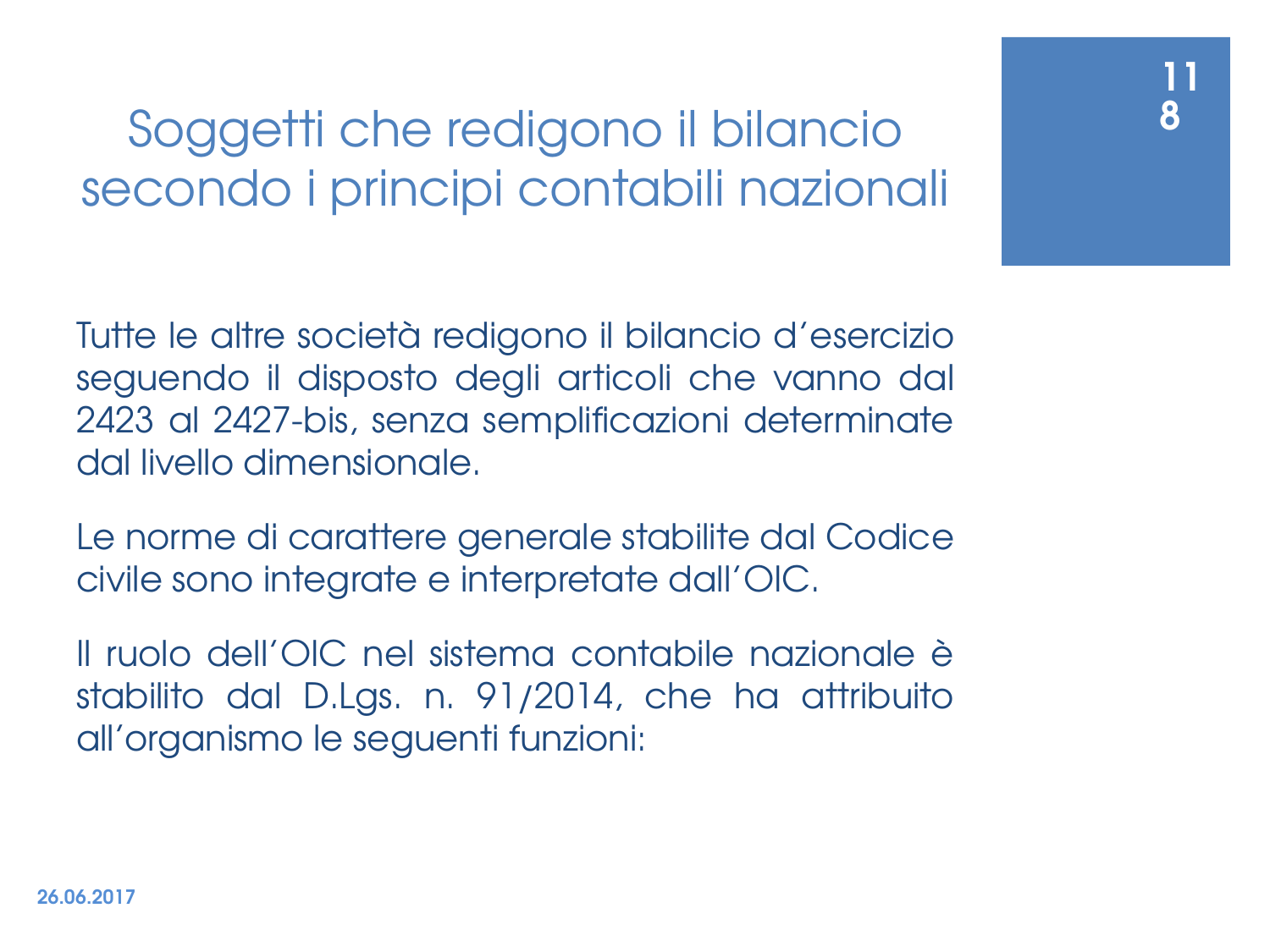

118
# Soggetti che redigono il bilancio secondo i principi contabili nazionali
Tutte le altre società redigono il bilancio d’esercizio seguendo il disposto degli articoli che vanno dal 2423 al 2427-bis, senza semplificazioni determinate dal livello dimensionale.
Le norme di carattere generale stabilite dal Codice civile sono integrate e interpretate dall’OIC.
Il ruolo dell’OIC nel sistema contabile nazionale è stabilito dal D.Lgs. n. 91/2014, che ha attribuito all’organismo le seguenti funzioni:
26.06.2017